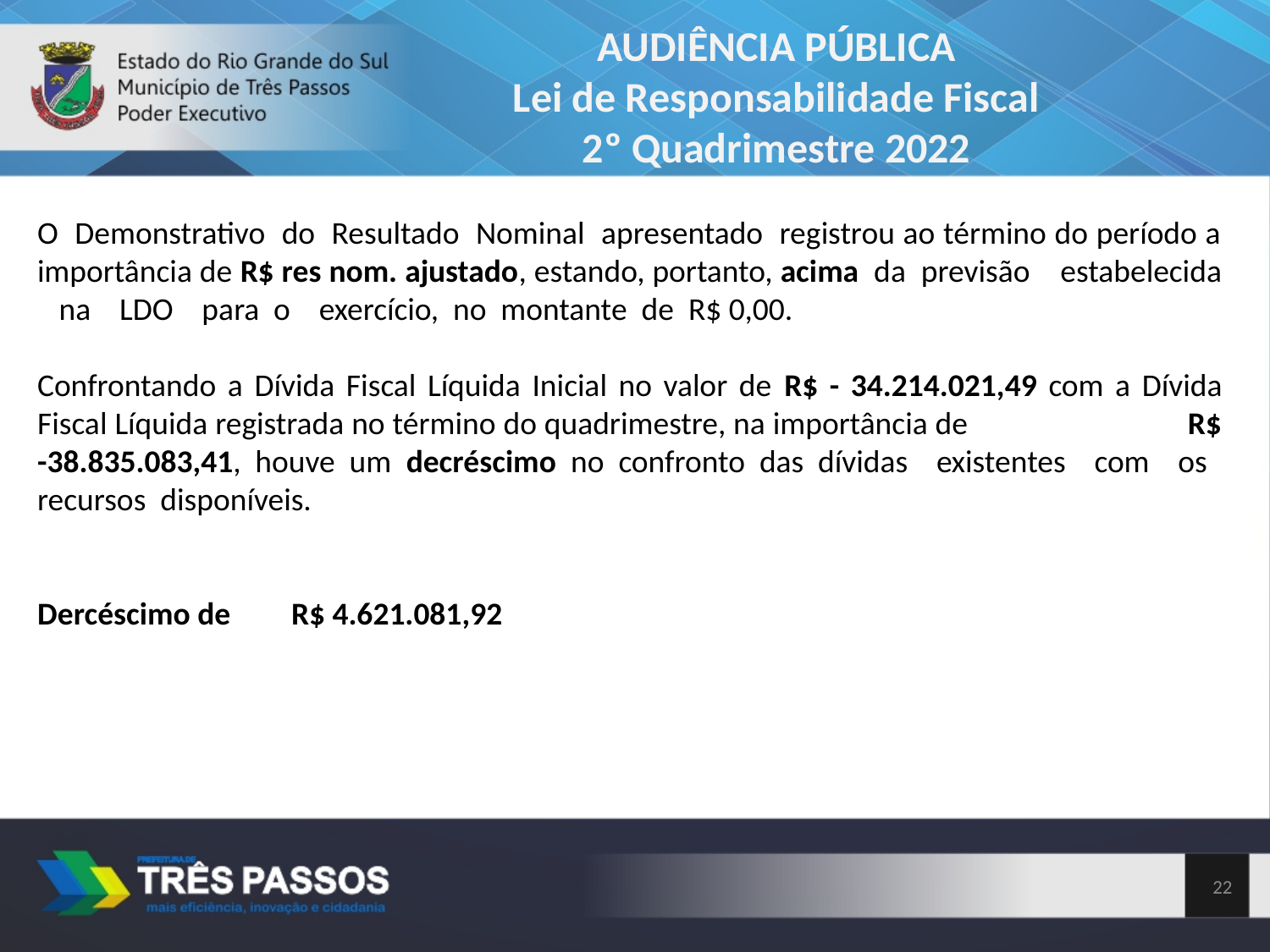

AUDIÊNCIA PÚBLICA
Lei de Responsabilidade Fiscal
2º Quadrimestre 2022
O  Demonstrativo  do  Resultado  Nominal  apresentado  registrou ao término do período a importância de R$ res nom. ajustado, estando, portanto, acima  da  previsão    estabelecida    na    LDO    para  o    exercício,  no  montante  de  R$ 0,00.

Confrontando a Dívida Fiscal Líquida Inicial no valor de R$ - 34.214.021,49 com a Dívida Fiscal Líquida registrada no término do quadrimestre, na importância de                             R$ -38.835.083,41, houve um decréscimo no confronto das dívidas  existentes  com  os  recursos  disponíveis.

Dercéscimo de 	R$ 4.621.081,92

22